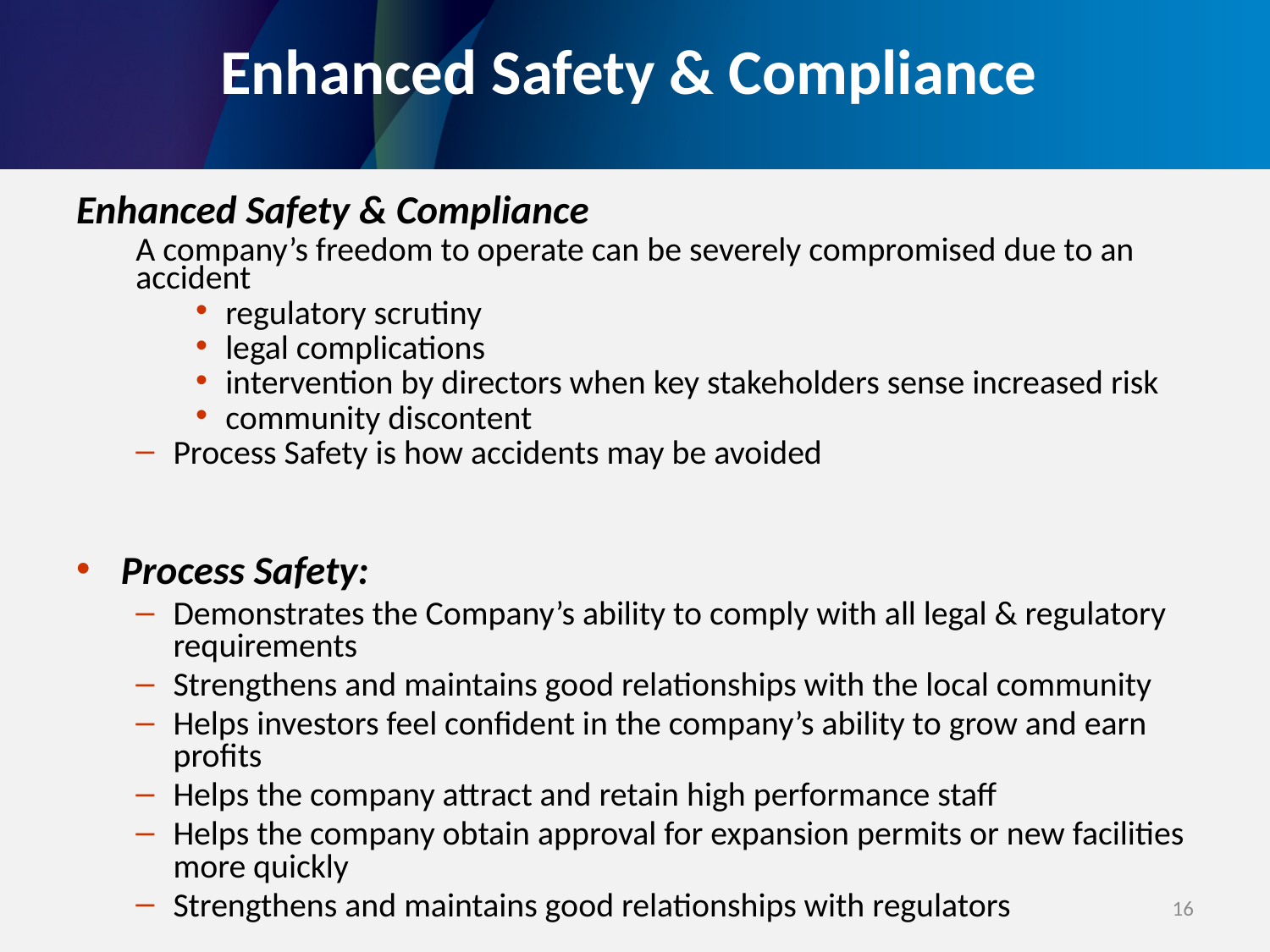

Enhanced Safety & Compliance
Enhanced Safety & Compliance
A company’s freedom to operate can be severely compromised due to an accident
regulatory scrutiny
legal complications
intervention by directors when key stakeholders sense increased risk
community discontent
Process Safety is how accidents may be avoided

Process Safety:
Demonstrates the Company’s ability to comply with all legal & regulatory requirements
Strengthens and maintains good relationships with the local community
Helps investors feel confident in the company’s ability to grow and earn profits
Helps the company attract and retain high performance staff
Helps the company obtain approval for expansion permits or new facilities more quickly
Strengthens and maintains good relationships with regulators
16